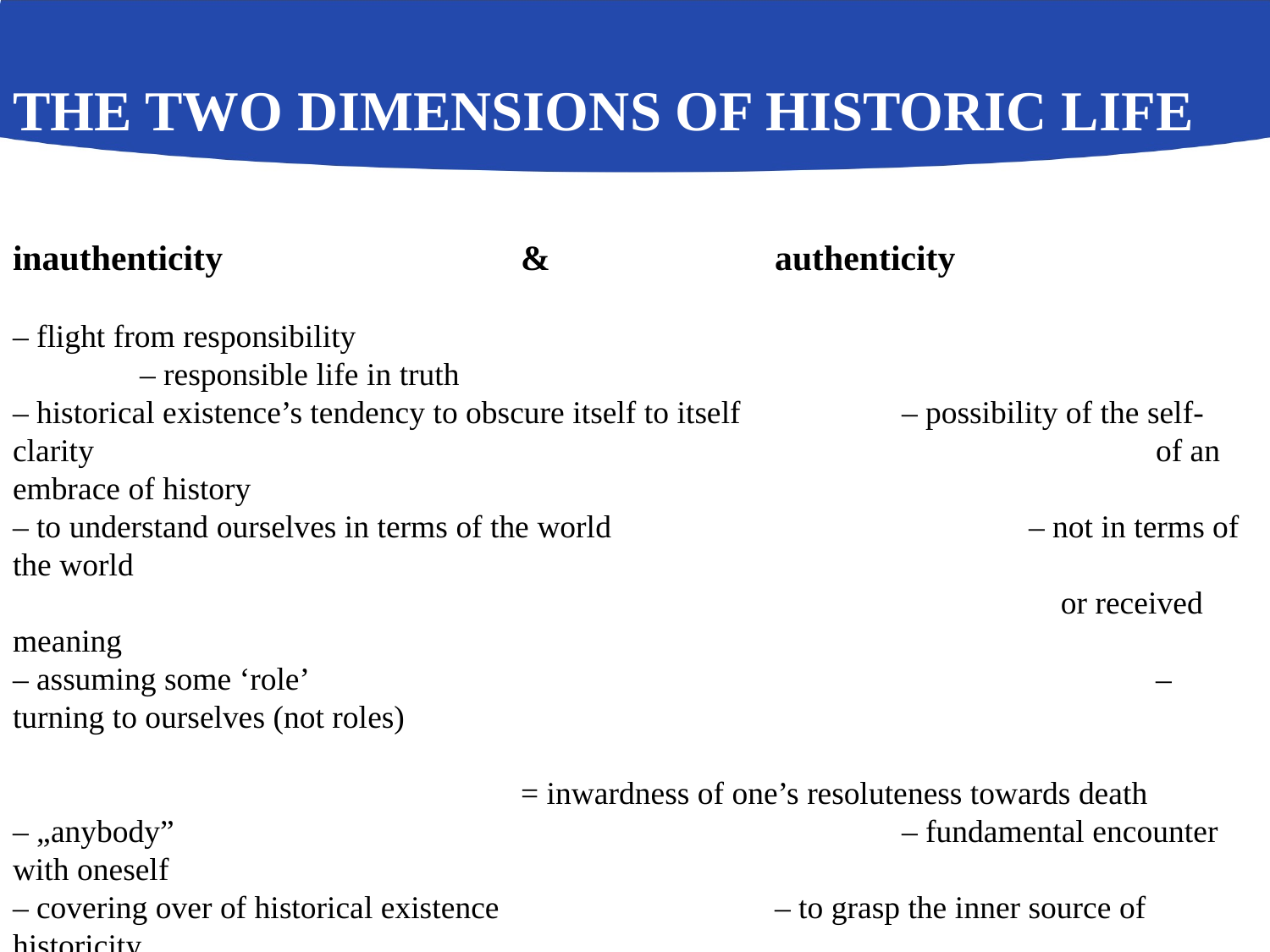

# The Two Dimensions of Historic Life

inauthenticity                       	&                     	authenticity

‒ flight from responsibility								‒ responsible life in truth
‒ historical existence’s tendency to obscure itself to itself		‒ possibility of the self-clarity 									of an embrace of history
‒ to understand ourselves in terms of the world 		 		‒ not in terms of the world
								    or received meaning
‒ assuming some ‘role’							‒ turning to ourselves (not roles)

				= inwardness of one’s resoluteness towards death
‒ „anybody” 						‒ fundamental encounter with oneself
‒ covering over of historical existence                  		‒ to grasp the inner source of historicity

	           fundamental break with the everyday
	            matter of understanding

drama between ’lost/fallen self’ & self